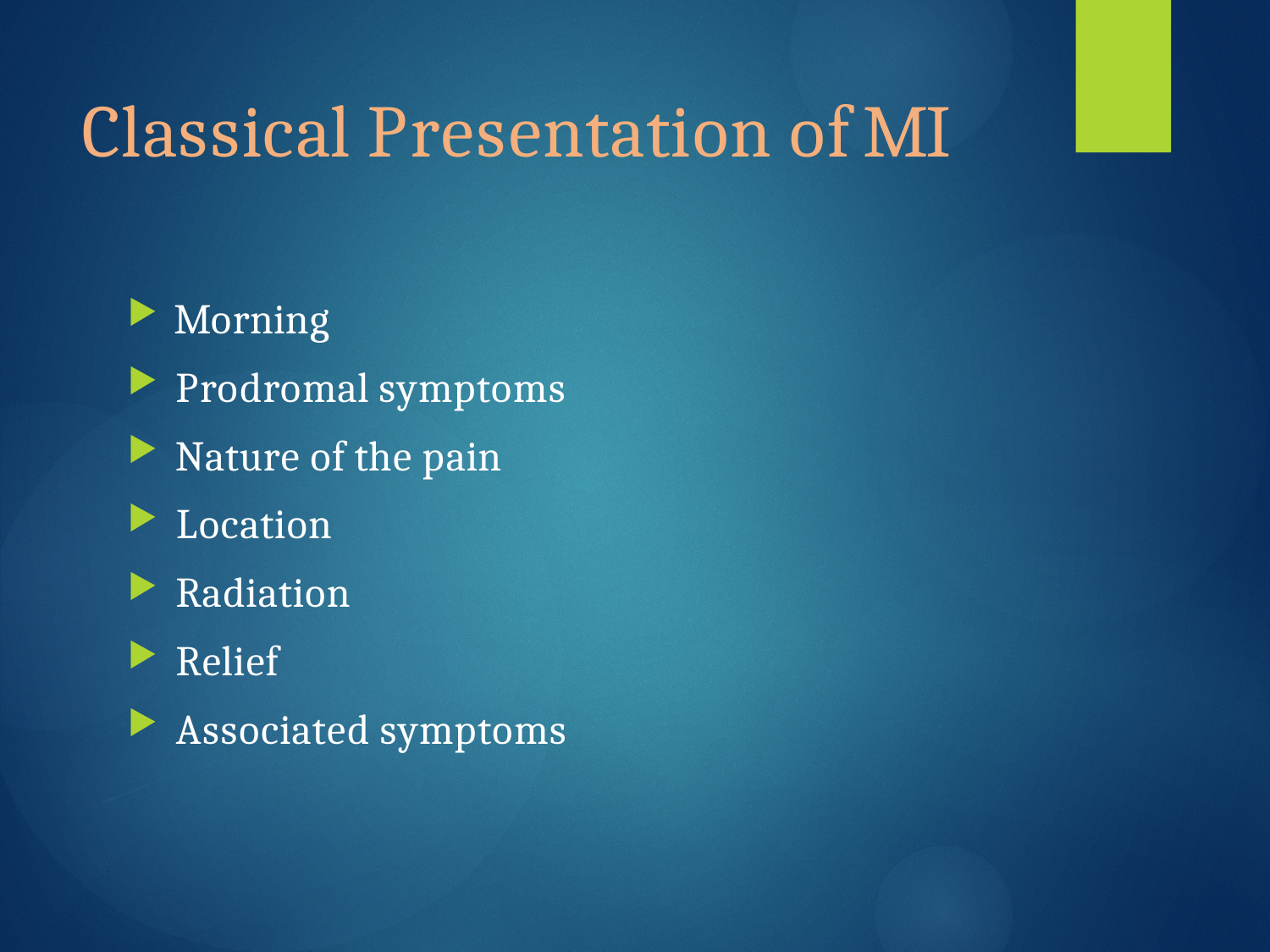

# Classical Presentation of MI
Morning
Prodromal symptoms
Nature of the pain
Location
Radiation
Relief
Associated symptoms